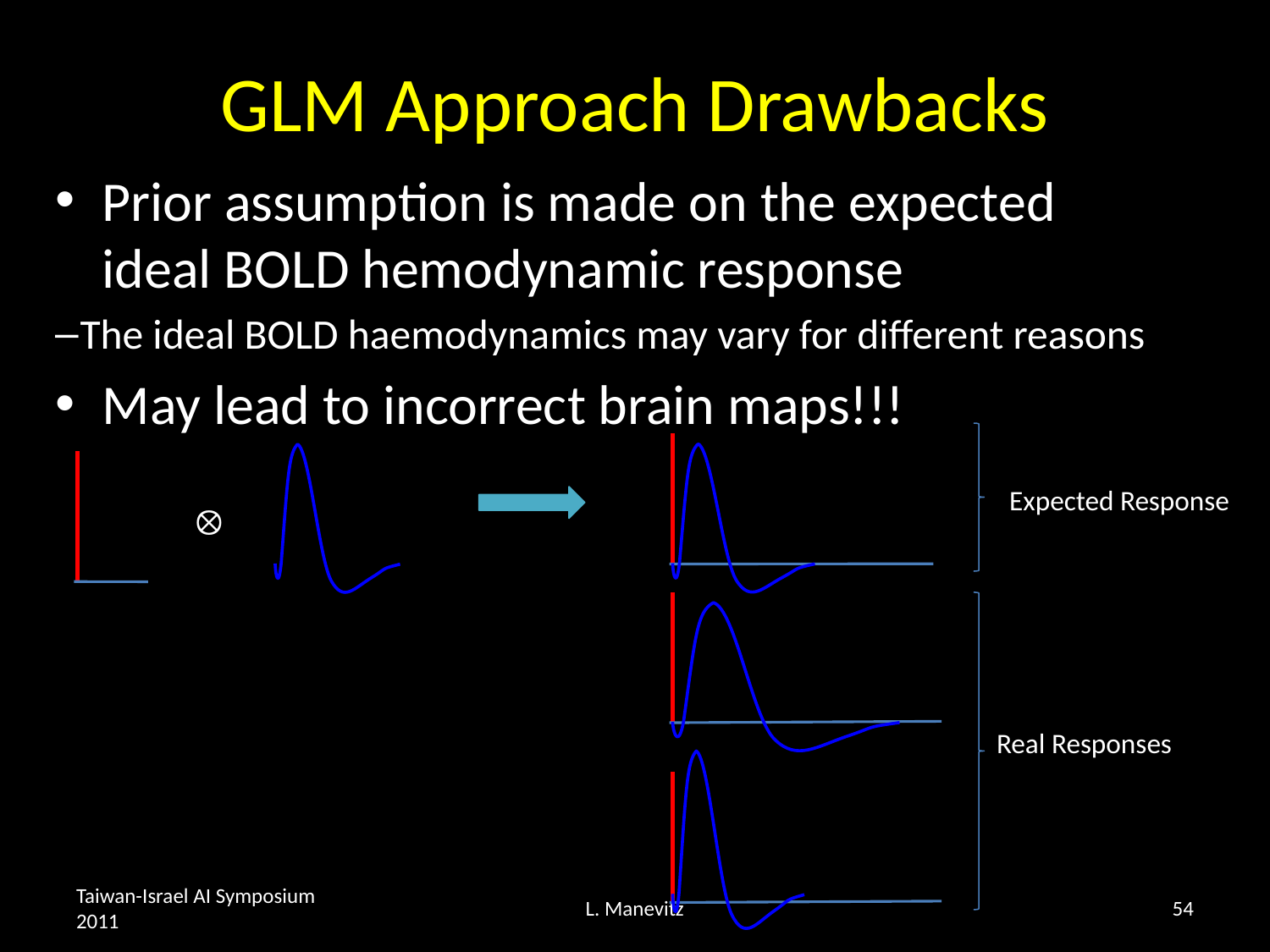

# GLM Approach Drawbacks
Prior assumption is made on the expected ideal BOLD hemodynamic response
The ideal BOLD haemodynamics may vary for different reasons
May lead to incorrect brain maps!!!

Expected Response
⊗

Real Responses

Taiwan-Israel AI Symposium 2011
L. Manevitz
54